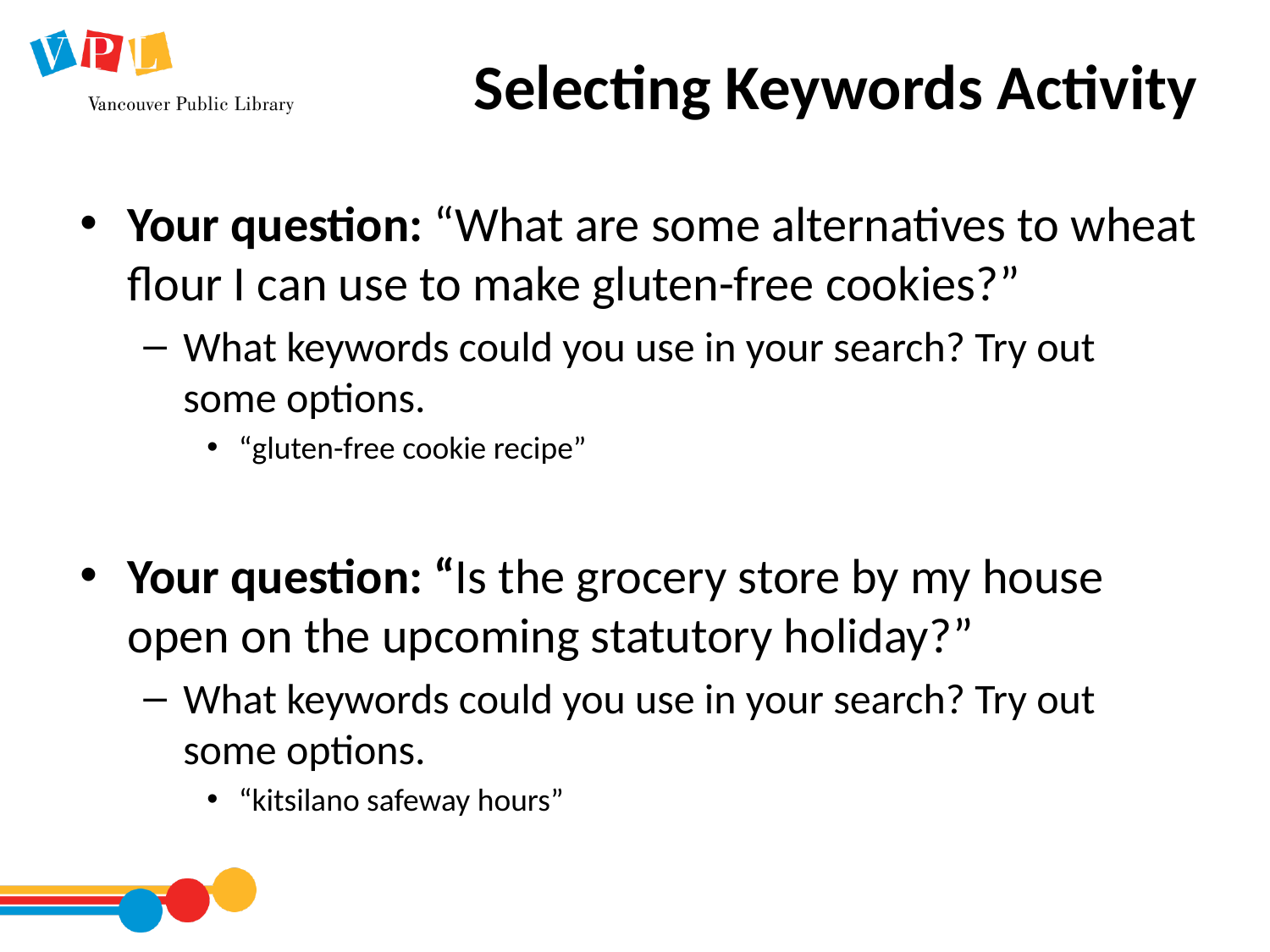

# Selecting Keywords Activity
Your question: “What are some alternatives to wheat flour I can use to make gluten-free cookies?”
What keywords could you use in your search? Try out some options.
“gluten-free cookie recipe”

Your question: “Is the grocery store by my house open on the upcoming statutory holiday?”
What keywords could you use in your search? Try out some options.
“kitsilano safeway hours”